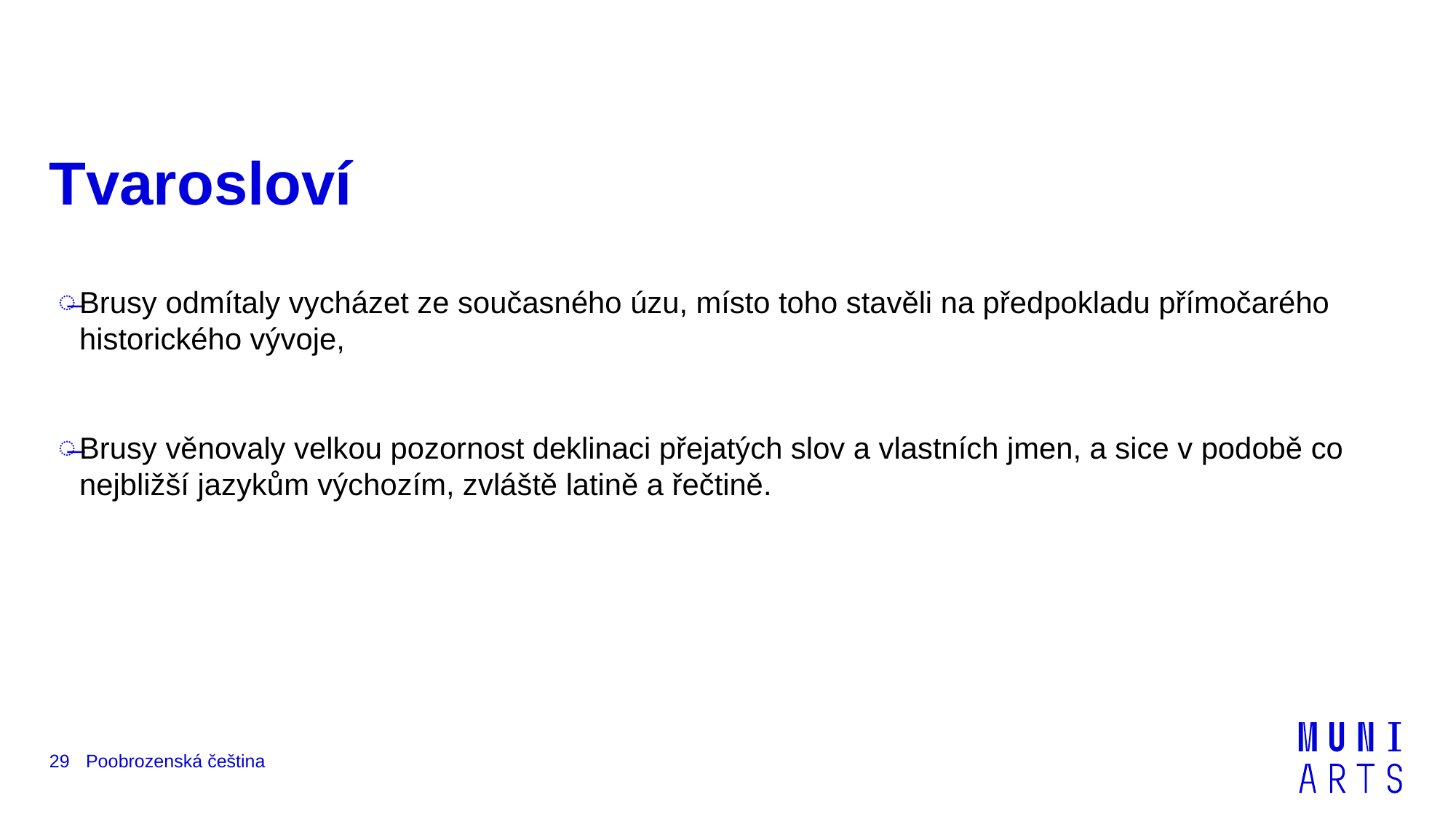

# Tvarosloví
Brusy odmítaly vycházet ze současného úzu, místo toho stavěli na předpokladu přímočarého historického vývoje,

Brusy věnovaly velkou pozornost deklinaci přejatých slov a vlastních jmen, a sice v podobě co nejbližší jazykům výchozím, zvláště latině a řečtině.
Poobrozenská čeština
29